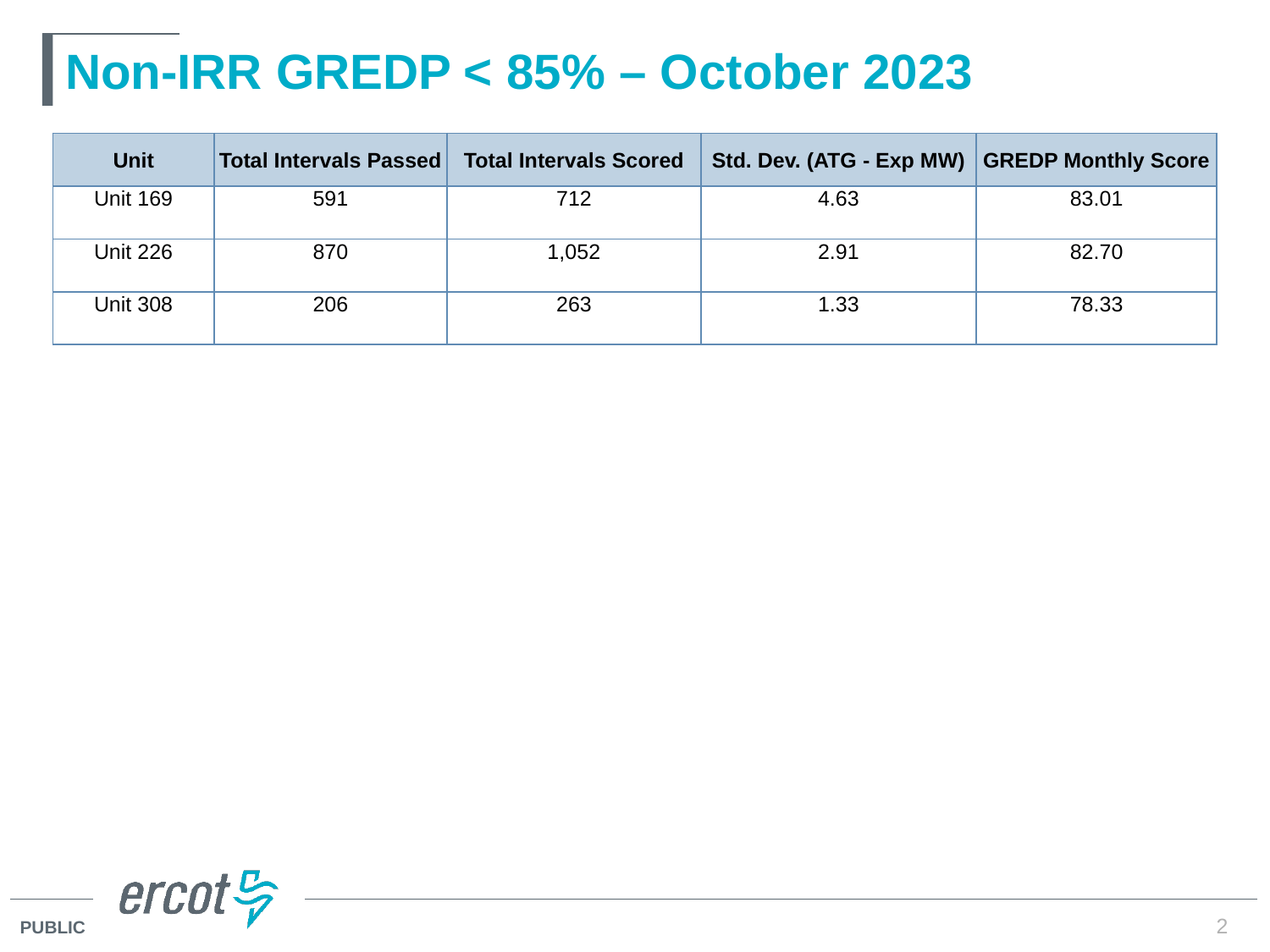

# Non-IRR GREDP < 85% – October 2023
| Unit | Total Intervals Passed | Total Intervals Scored | Std. Dev. (ATG - Exp MW) | GREDP Monthly Score |
| --- | --- | --- | --- | --- |
| Unit 169 | 591 | 712 | 4.63 | 83.01 |
| Unit 226 | 870 | 1,052 | 2.91 | 82.70 |
| Unit 308 | 206 | 263 | 1.33 | 78.33 |
2